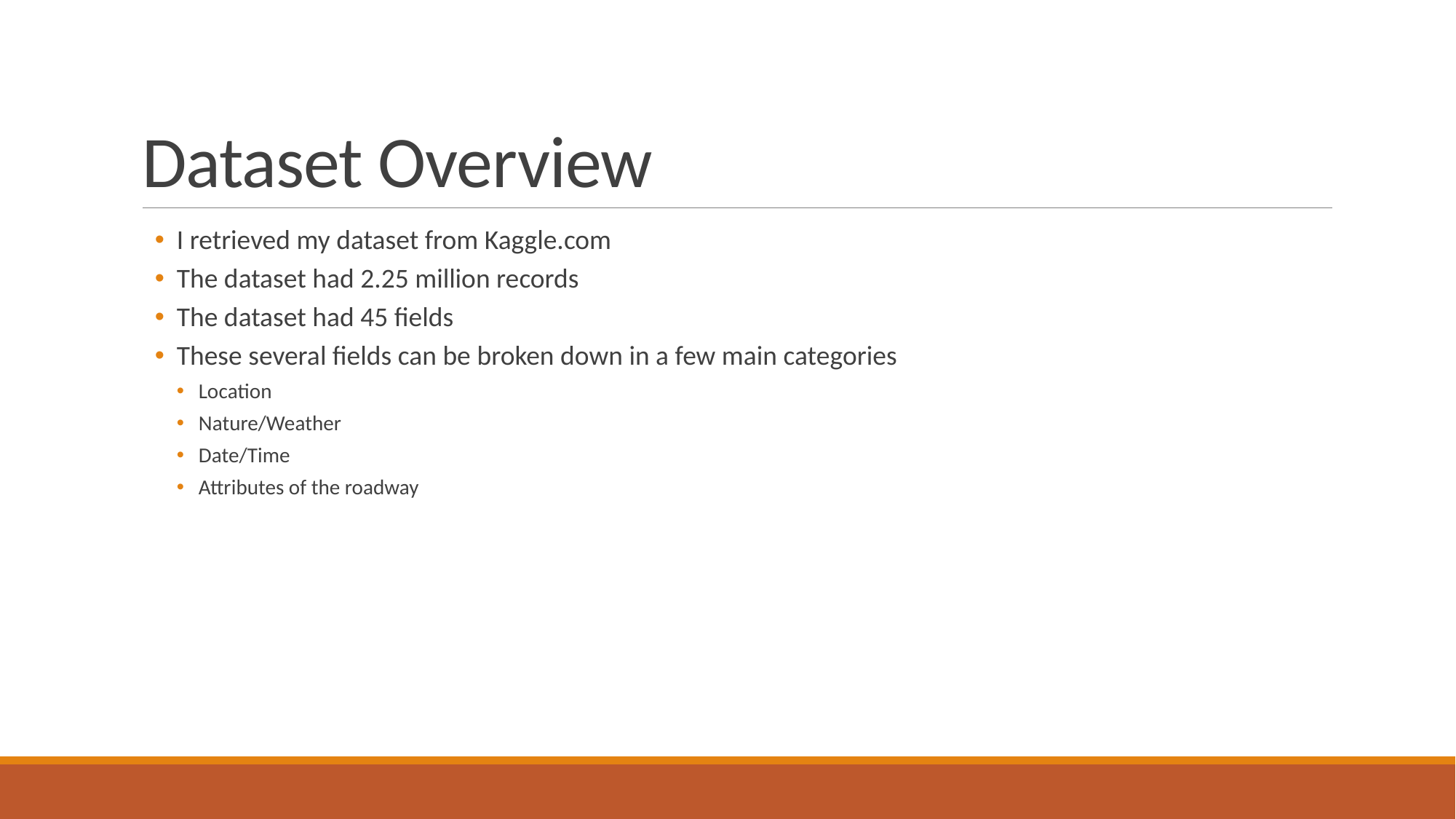

# Dataset Overview
I retrieved my dataset from Kaggle.com
The dataset had 2.25 million records
The dataset had 45 fields
These several fields can be broken down in a few main categories
Location
Nature/Weather
Date/Time
Attributes of the roadway